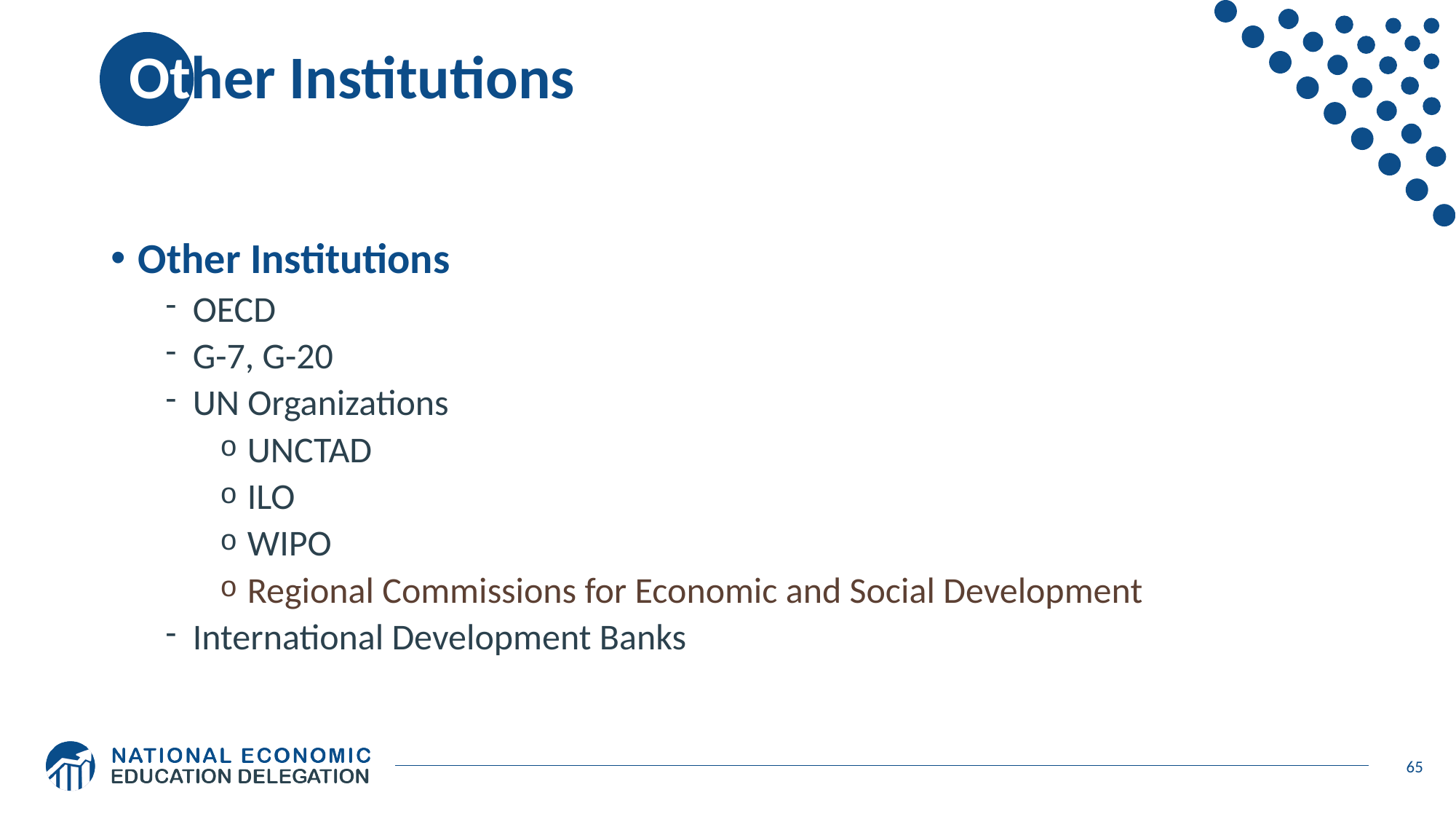

# Other Institutions
Other Institutions
OECD
G-7, G-20
UN Organizations
UNCTAD
ILO
WIPO
Regional Commissions for Economic and Social Development
International Development Banks
65